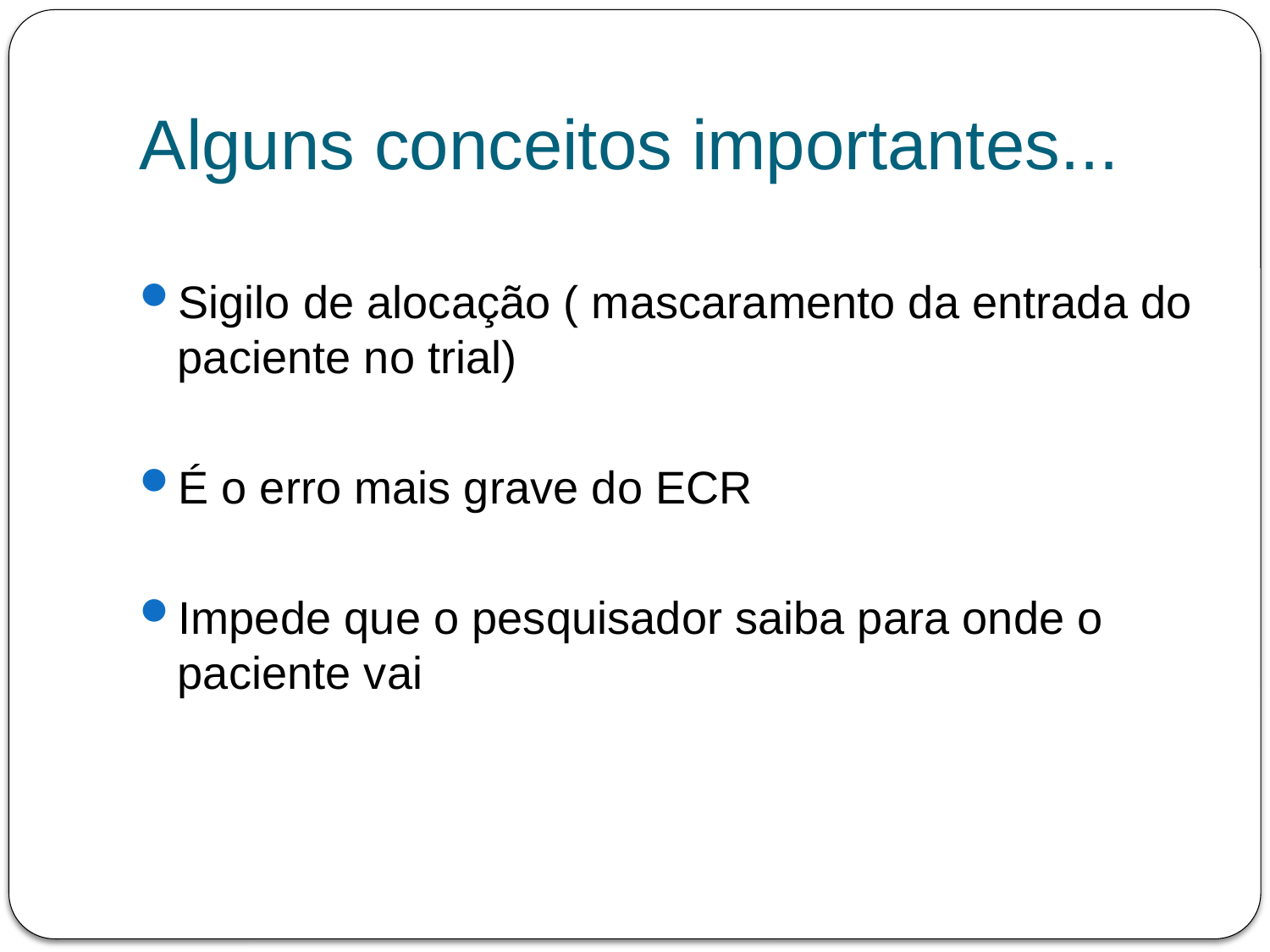

# Alguns conceitos importantes...

Sigilo de alocação ( mascaramento da entrada do paciente no trial)

É o erro mais grave do ECR

Impede que o pesquisador saiba para onde o paciente vai